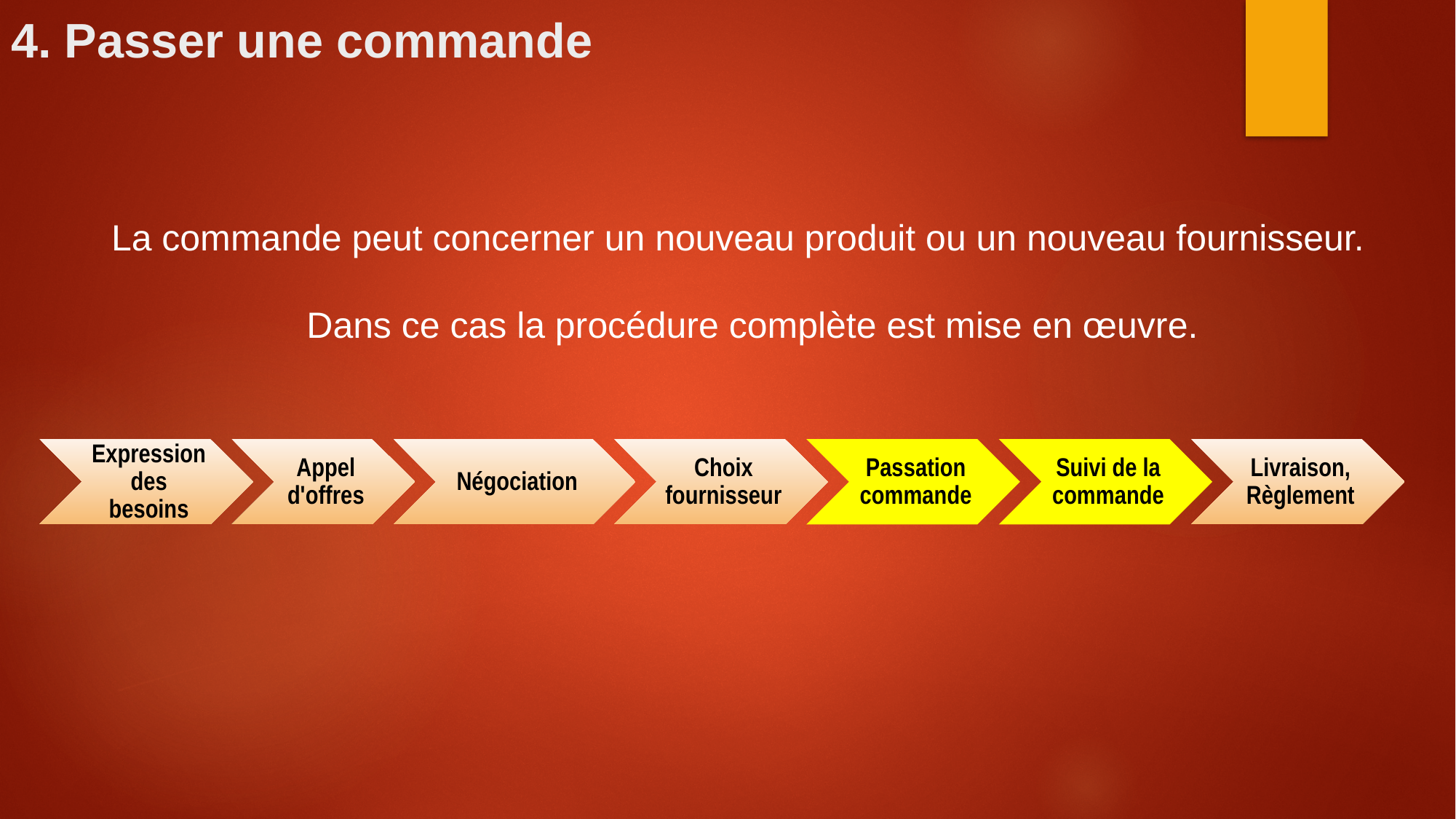

4. Passer une commande
La commande peut concerner un nouveau produit ou un nouveau fournisseur.

Dans ce cas la procédure complète est mise en œuvre.

Expression des besoins
Appel d'offres
Négociation
Choix fournisseur
Passation commande
Suivi de la commande
Livraison, Règlement